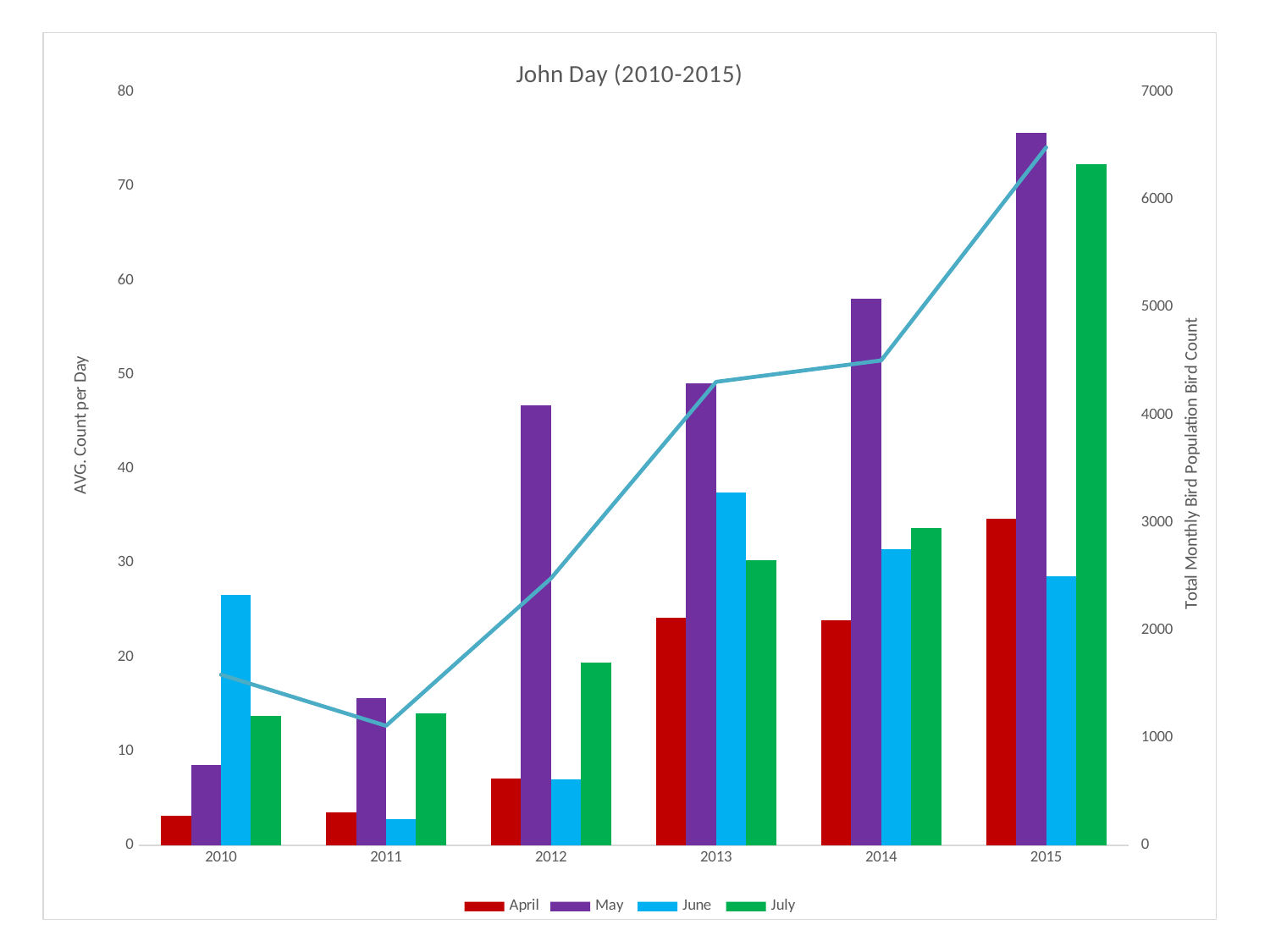

### Chart: John Day (2010-2015)

| Category | April | May  | June  | July | Total |
|---|---|---|---|---|---|
| 2010 | 3.1666666666666665 | 8.580645161290319 | 26.633333333333322 | 13.741935483870963 | 1586.0 |
| 2011 | 3.533333333333333 | 15.677419354838714 | 2.8333333333333335 | 14.032258064516126 | 1112.0 |
| 2012 | 7.129032258064514 | 46.7741935483871 | 7.0 | 19.38709677419354 | 2482.0 |
| 2013 | 24.166666666666668 | 49.03225806451613 | 37.43333333333333 | 30.290322580645146 | 4307.0 |
| 2014 | 23.866666666666667 | 58.064516129032256 | 31.466666666666658 | 33.74193548387097 | 4506.0 |
| 2015 | 34.666666666666636 | 75.67741935483868 | 28.566666666666666 | 72.32258064516128 | 6485.0 |